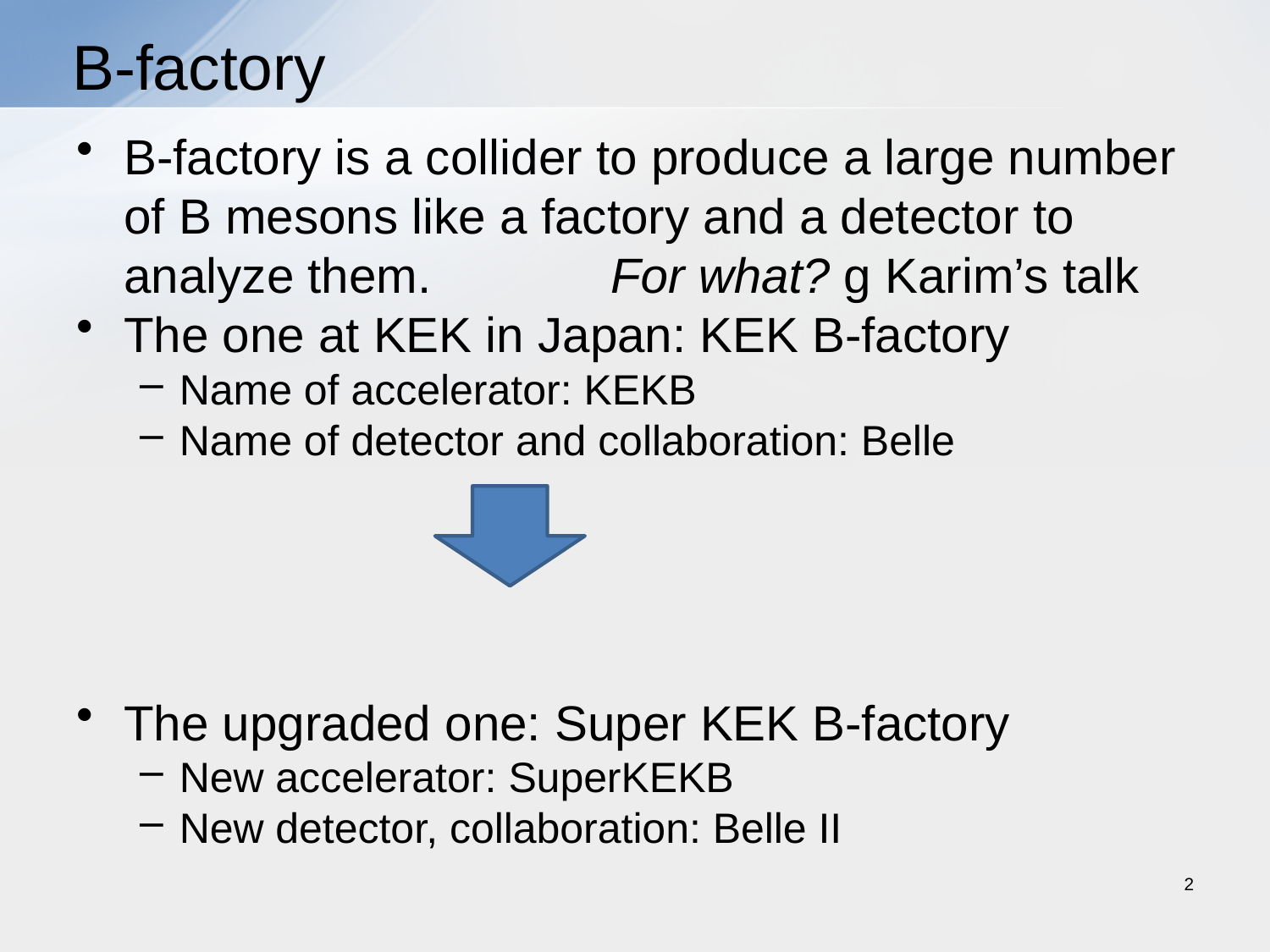

# B-factory
B-factory is a collider to produce a large number of B mesons like a factory and a detector to analyze them.             For what? g Karim’s talk
The one at KEK in Japan: KEK B-factory
Name of accelerator: KEKB
Name of detector and collaboration: Belle

The upgraded one: Super KEK B-factory
New accelerator: SuperKEKB
New detector, collaboration: Belle II

2